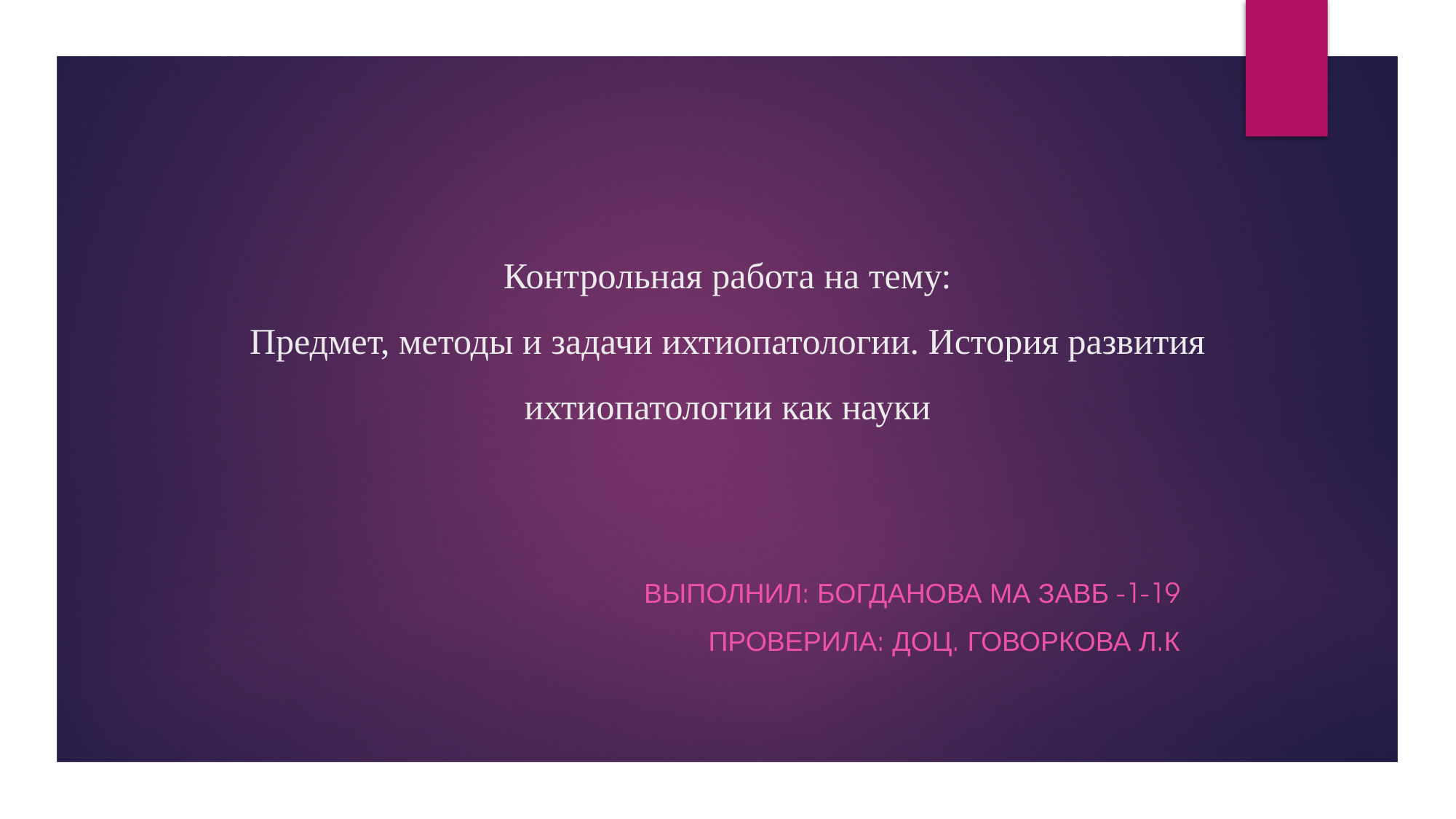

# Контрольная работа на тему: Предмет, методы и задачи ихтиопатологии. История развития ихтиопатологии как науки
Выполнил: Богданова МА ЗАВБ -1-19
Проверила: доц. Говоркова Л.К